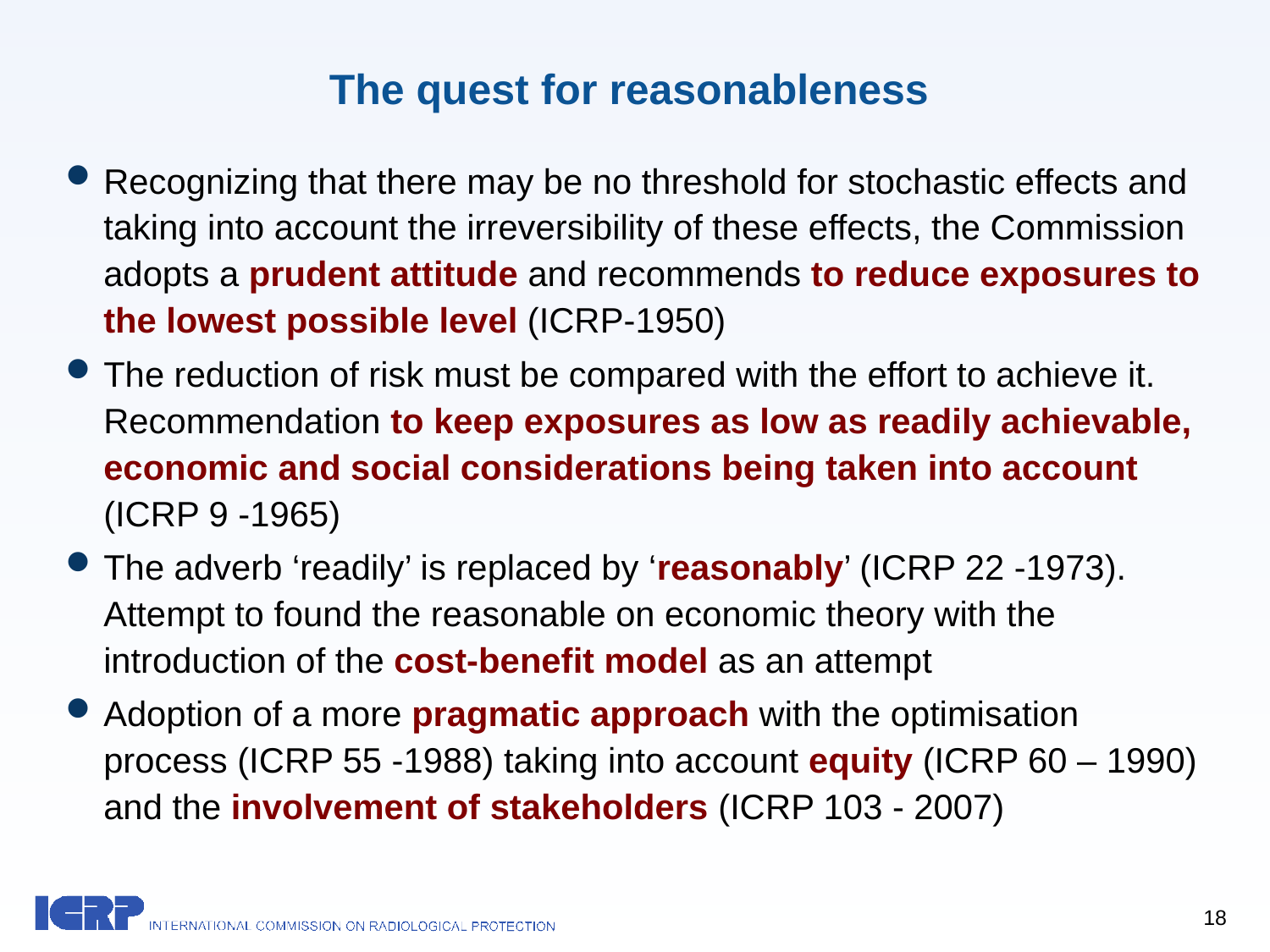

# The quest for reasonableness
Recognizing that there may be no threshold for stochastic effects and taking into account the irreversibility of these effects, the Commission adopts a prudent attitude and recommends to reduce exposures to the lowest possible level (ICRP-1950)
The reduction of risk must be compared with the effort to achieve it. Recommendation to keep exposures as low as readily achievable, economic and social considerations being taken into account (ICRP 9 -1965)
The adverb ‘readily’ is replaced by ‘reasonably’ (ICRP 22 -1973). Attempt to found the reasonable on economic theory with the introduction of the cost-benefit model as an attempt
Adoption of a more pragmatic approach with the optimisation process (ICRP 55 -1988) taking into account equity (ICRP 60 – 1990) and the involvement of stakeholders (ICRP 103 - 2007)

18